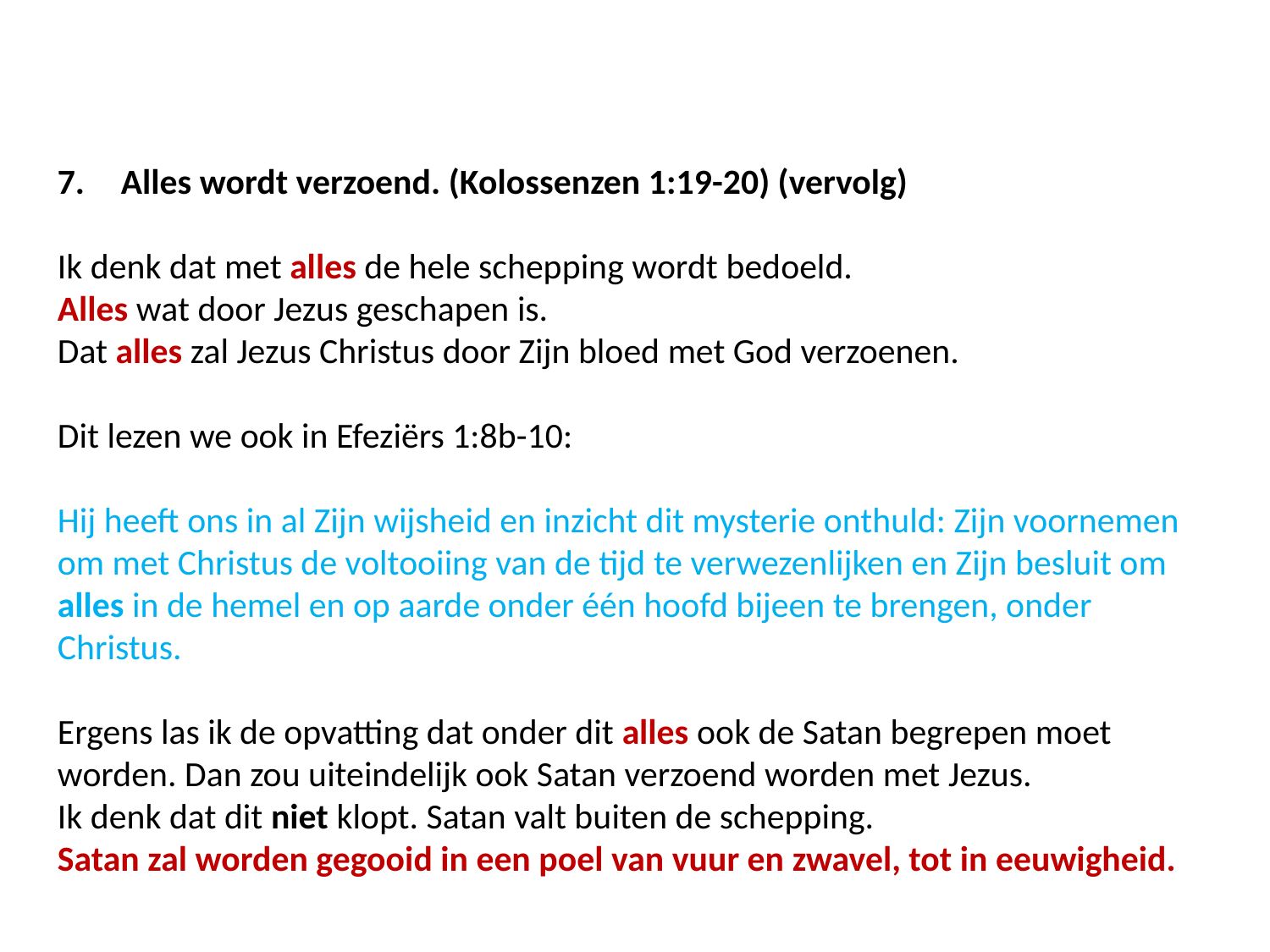

Alles wordt verzoend. (Kolossenzen 1:19-20) (vervolg)

Ik denk dat met alles de hele schepping wordt bedoeld.
Alles wat door Jezus geschapen is.
Dat alles zal Jezus Christus door Zijn bloed met God verzoenen.

Dit lezen we ook in Efeziërs 1:8b-10:

Hij heeft ons in al Zijn wijsheid en inzicht dit mysterie onthuld: Zijn voornemen
om met Christus de voltooiing van de tijd te verwezenlijken en Zijn besluit om
alles in de hemel en op aarde onder één hoofd bijeen te brengen, onder
Christus.

Ergens las ik de opvatting dat onder dit alles ook de Satan begrepen moet
worden. Dan zou uiteindelijk ook Satan verzoend worden met Jezus.
Ik denk dat dit niet klopt. Satan valt buiten de schepping.
Satan zal worden gegooid in een poel van vuur en zwavel, tot in eeuwigheid.